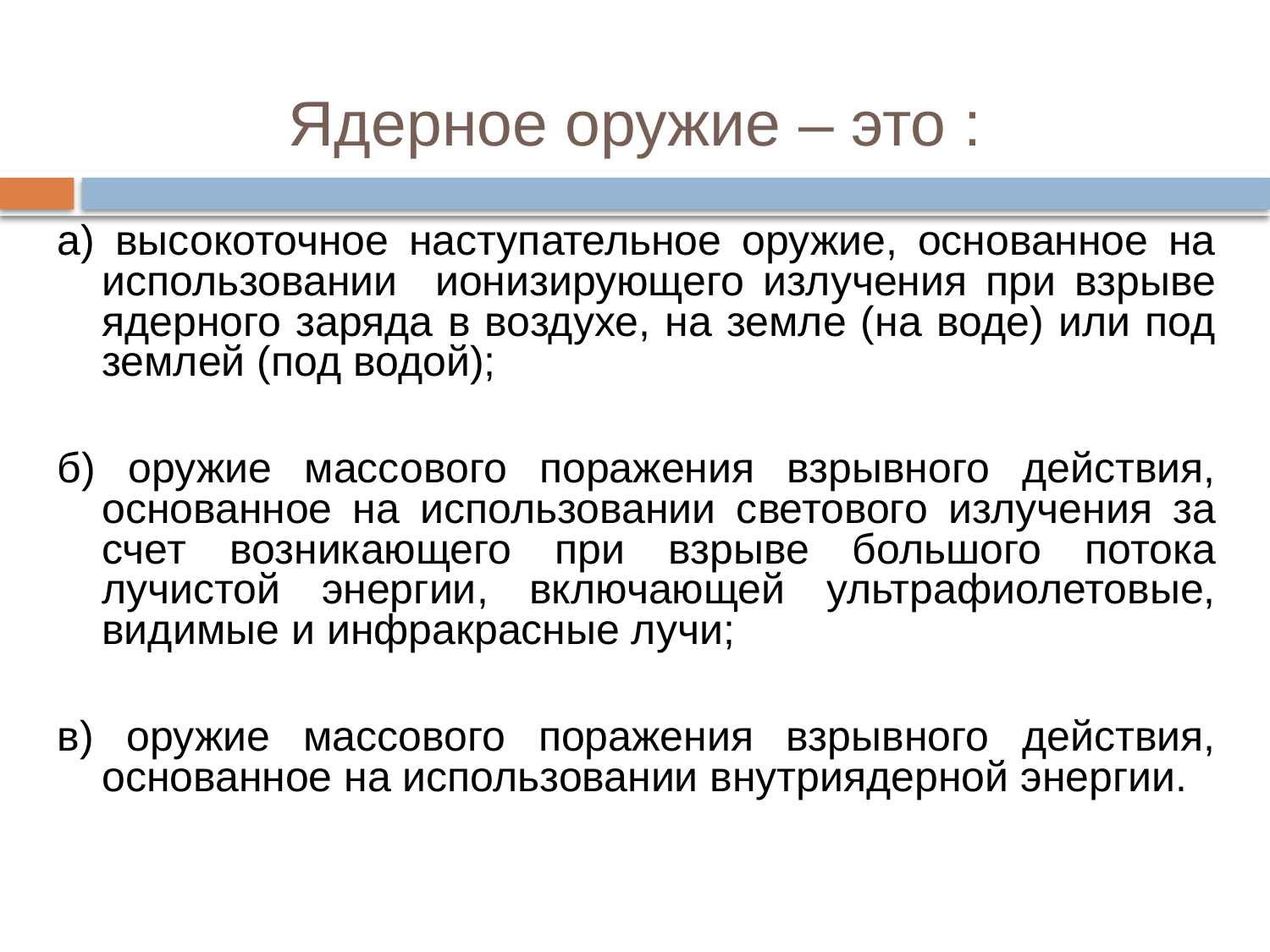

# Ядерное оружие – это :
а) высокоточное наступательное оружие, основанное на использовании  ионизирующего излучения при взрыве ядерного заряда в воздухе, на земле (на воде) или под землей (под водой);

б) оружие массового поражения взрывного действия, основанное на использовании светового излучения за счет возникающего при взрыве большого потока лучистой энергии, включающей ультрафиолетовые, видимые и инфракрасные лучи;

в) оружие массового поражения взрывного действия, основанное на использовании внутриядерной энергии.